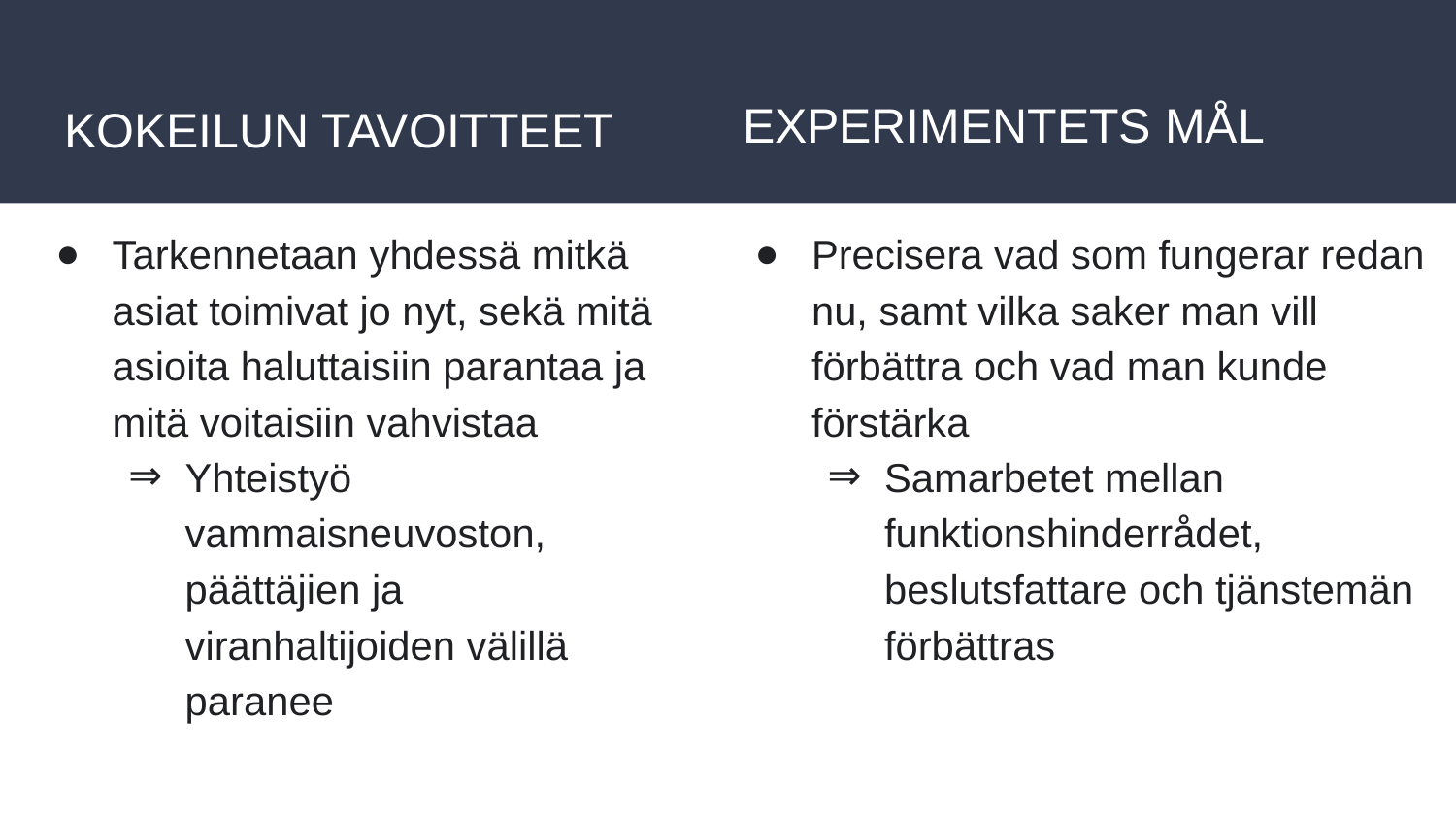

EXPERIMENTETS MÅL
# KOKEILUN TAVOITTEET
Tarkennetaan yhdessä mitkä asiat toimivat jo nyt, sekä mitä asioita haluttaisiin parantaa ja mitä voitaisiin vahvistaa
Yhteistyö vammaisneuvoston, päättäjien ja viranhaltijoiden välillä paranee
Precisera vad som fungerar redan nu, samt vilka saker man vill förbättra och vad man kunde förstärka
Samarbetet mellan funktionshinderrådet, beslutsfattare och tjänstemän förbättras